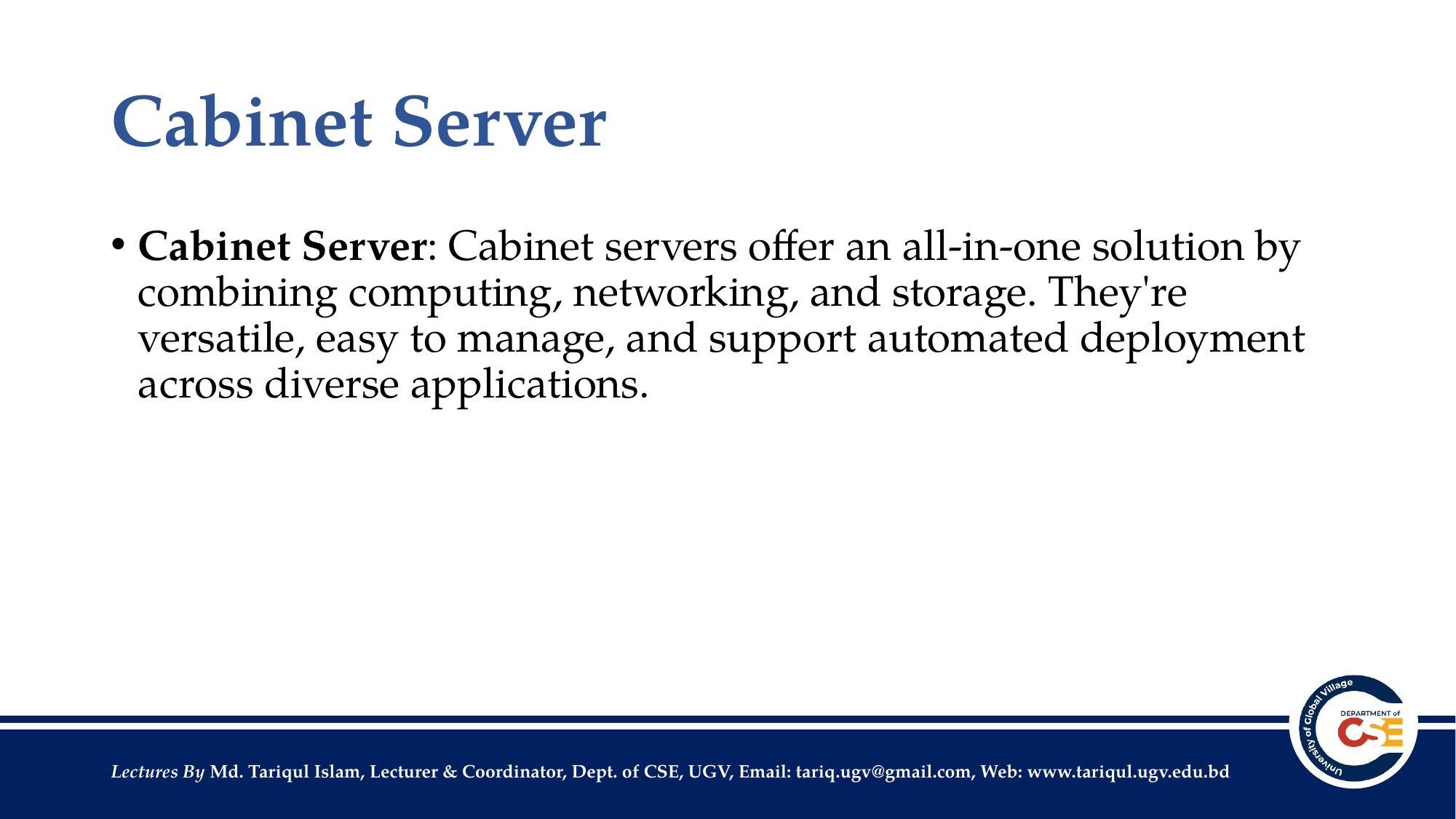

# Cabinet Server
Cabinet Server: Cabinet servers offer an all-in-one solution by combining computing, networking, and storage. They're versatile, easy to manage, and support automated deployment across diverse applications.